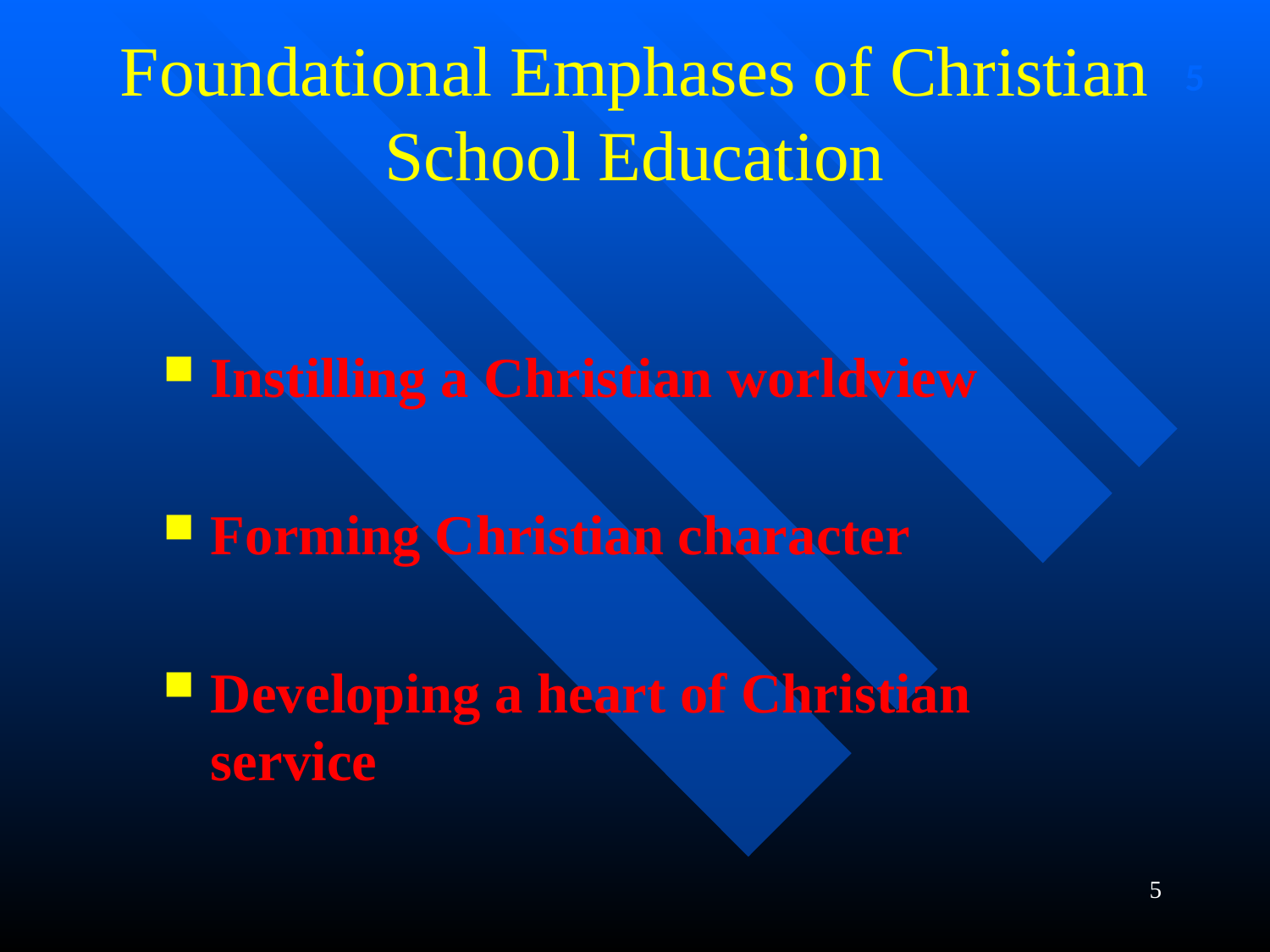

Foundational Emphases of Christian School Education
5
Instilling a Christian worldview

Forming Christian character

Developing a heart of Christian service

5